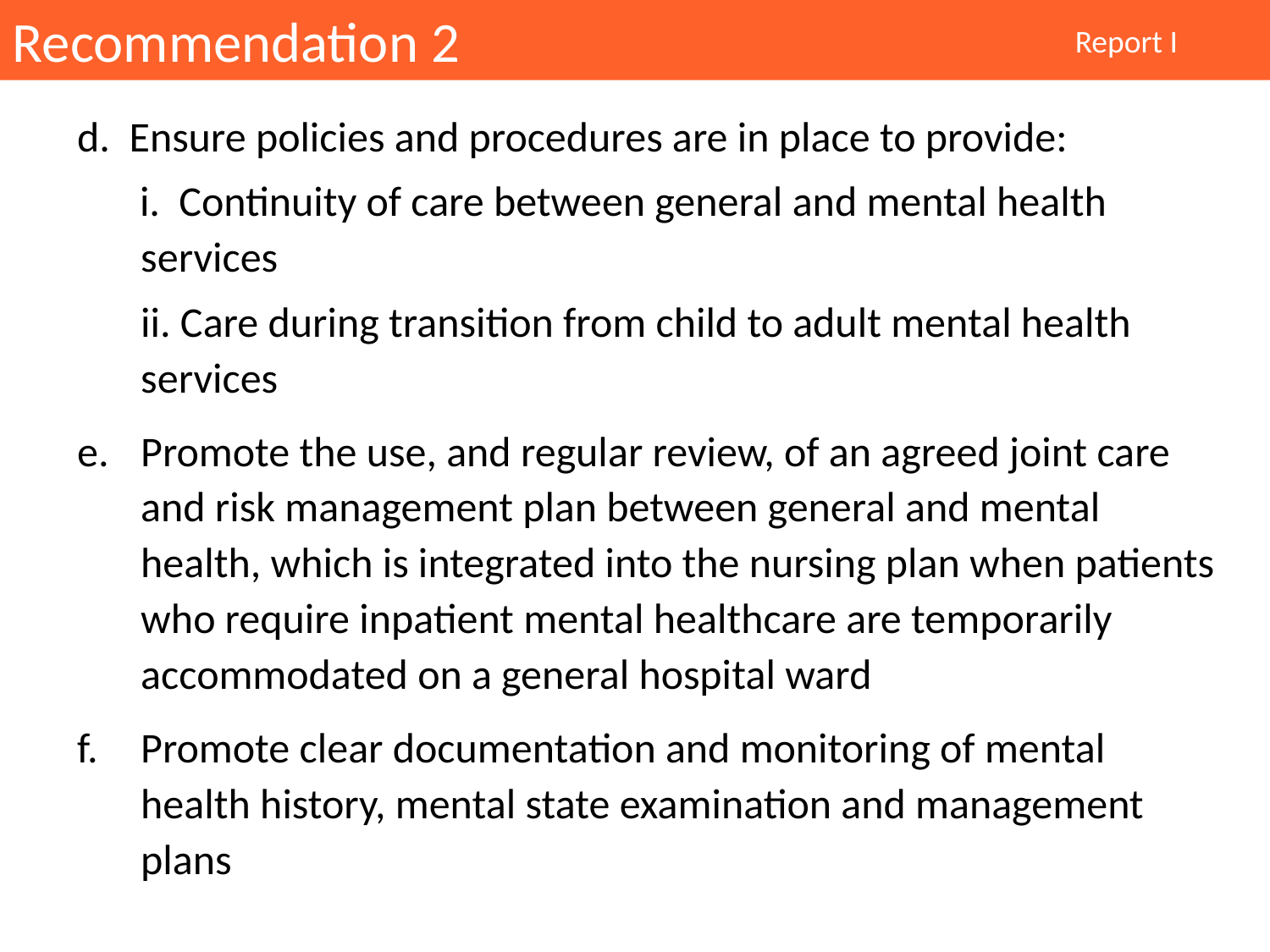

Recommendation 2
Report I
d.  Ensure policies and procedures are in place to provide:
i.  Continuity of care between general and mental health services
ii. Care during transition from child to adult mental health services
Promote the use, and regular review, of an agreed joint care and risk management plan between general and mental health, which is integrated into the nursing plan when patients who require inpatient mental healthcare are temporarily accommodated on a general hospital ward
Promote clear documentation and monitoring of mental health history, mental state examination and management plans